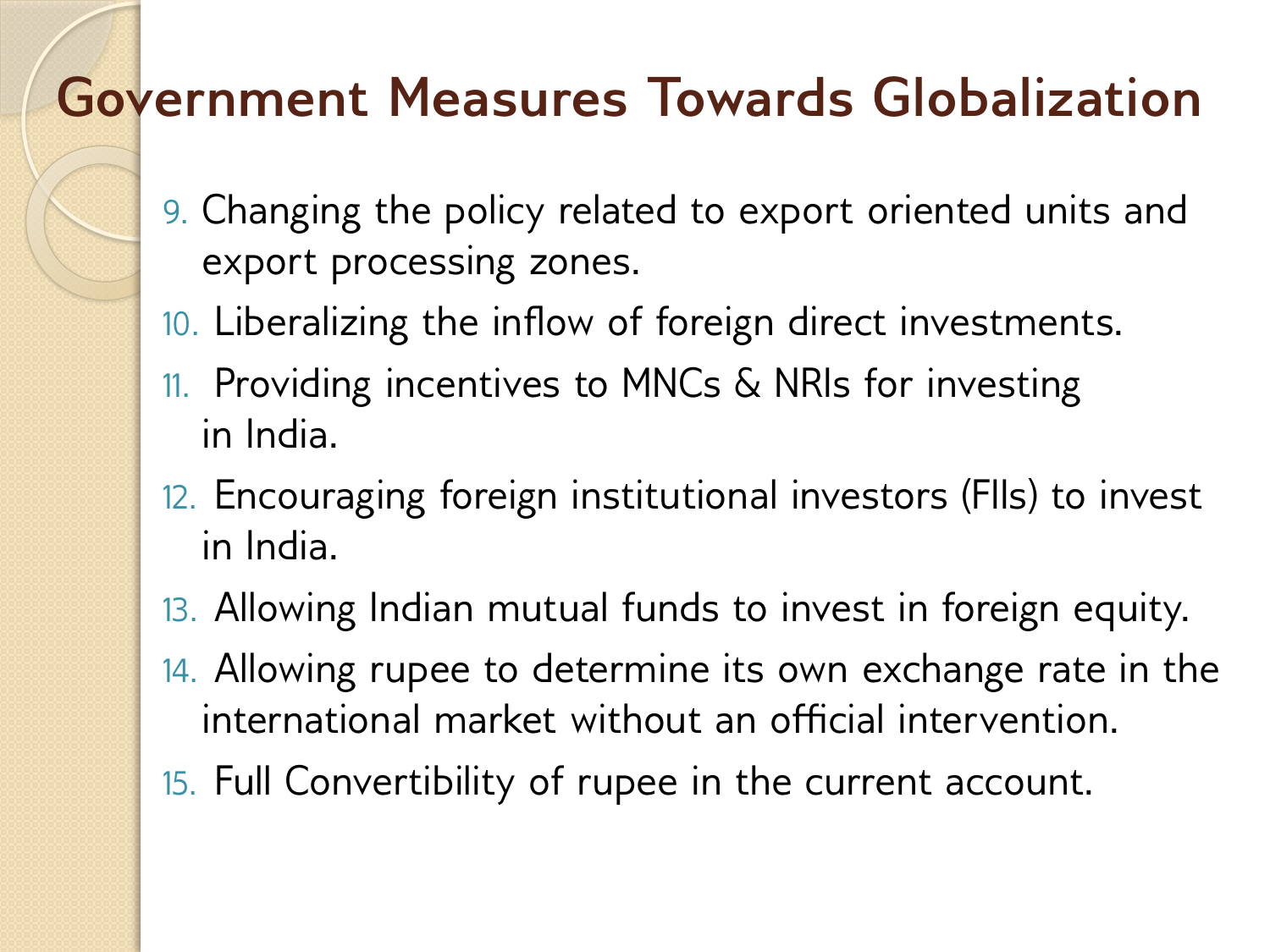

# Government Measures Towards Globalization
Changing the policy related to export oriented units and export processing zones.
 Liberalizing the inflow of foreign direct investments.
 Providing incentives to MNCs & NRIs for investing in India.
 Encouraging foreign institutional investors (FIIs) to invest in India.
 Allowing Indian mutual funds to invest in foreign equity.
 Allowing rupee to determine its own exchange rate in the international market without an official intervention.
 Full Convertibility of rupee in the current account.